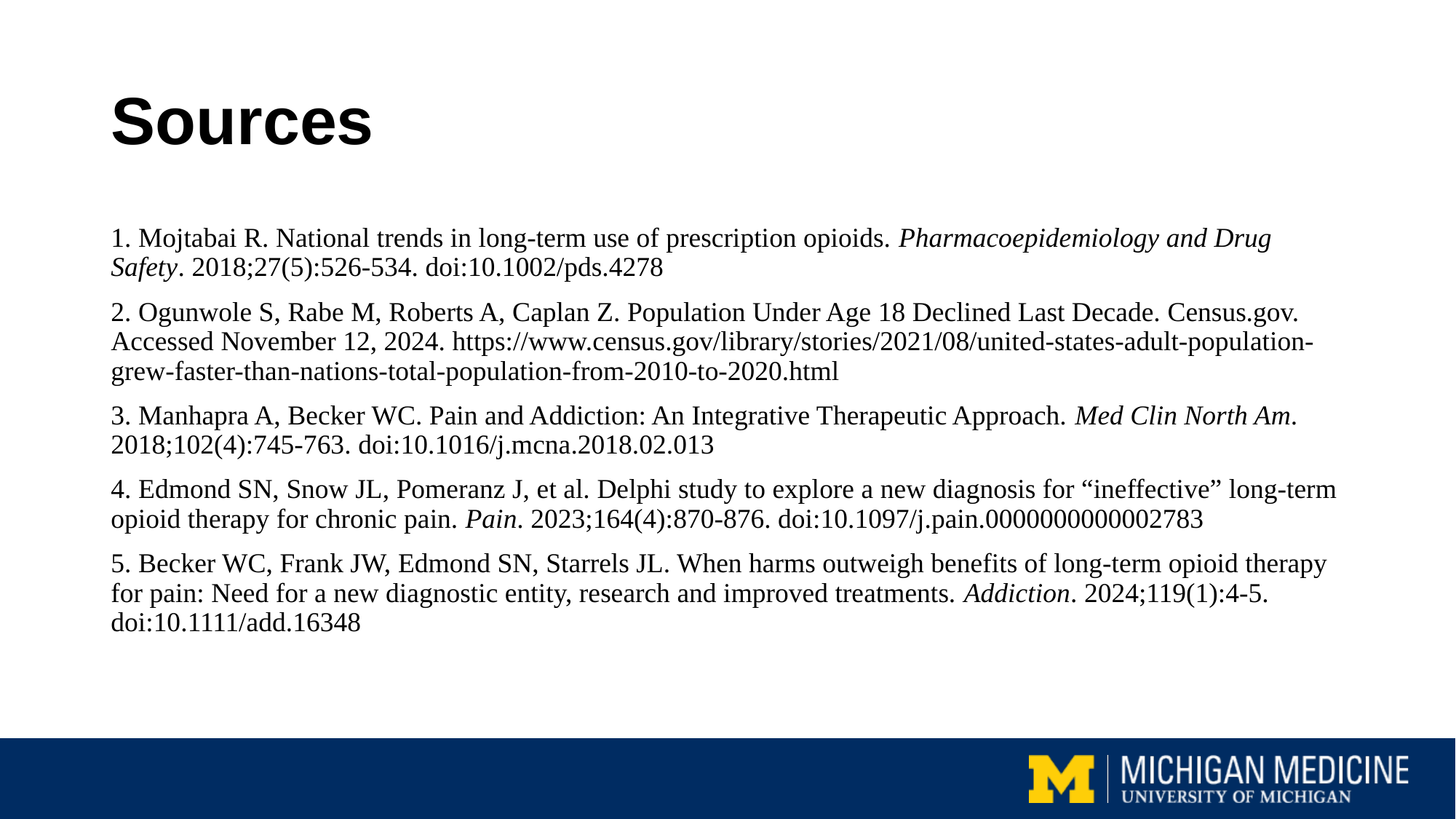

# Sources
1. Mojtabai R. National trends in long-term use of prescription opioids. Pharmacoepidemiology and Drug Safety. 2018;27(5):526-534. doi:10.1002/pds.4278
2. Ogunwole S, Rabe M, Roberts A, Caplan Z. Population Under Age 18 Declined Last Decade. Census.gov. Accessed November 12, 2024. https://www.census.gov/library/stories/2021/08/united-states-adult-population-grew-faster-than-nations-total-population-from-2010-to-2020.html
3. Manhapra A, Becker WC. Pain and Addiction: An Integrative Therapeutic Approach. Med Clin North Am. 2018;102(4):745-763. doi:10.1016/j.mcna.2018.02.013
4. Edmond SN, Snow JL, Pomeranz J, et al. Delphi study to explore a new diagnosis for “ineffective” long-term opioid therapy for chronic pain. Pain. 2023;164(4):870-876. doi:10.1097/j.pain.0000000000002783
5. Becker WC, Frank JW, Edmond SN, Starrels JL. When harms outweigh benefits of long-term opioid therapy for pain: Need for a new diagnostic entity, research and improved treatments. Addiction. 2024;119(1):4-5. doi:10.1111/add.16348